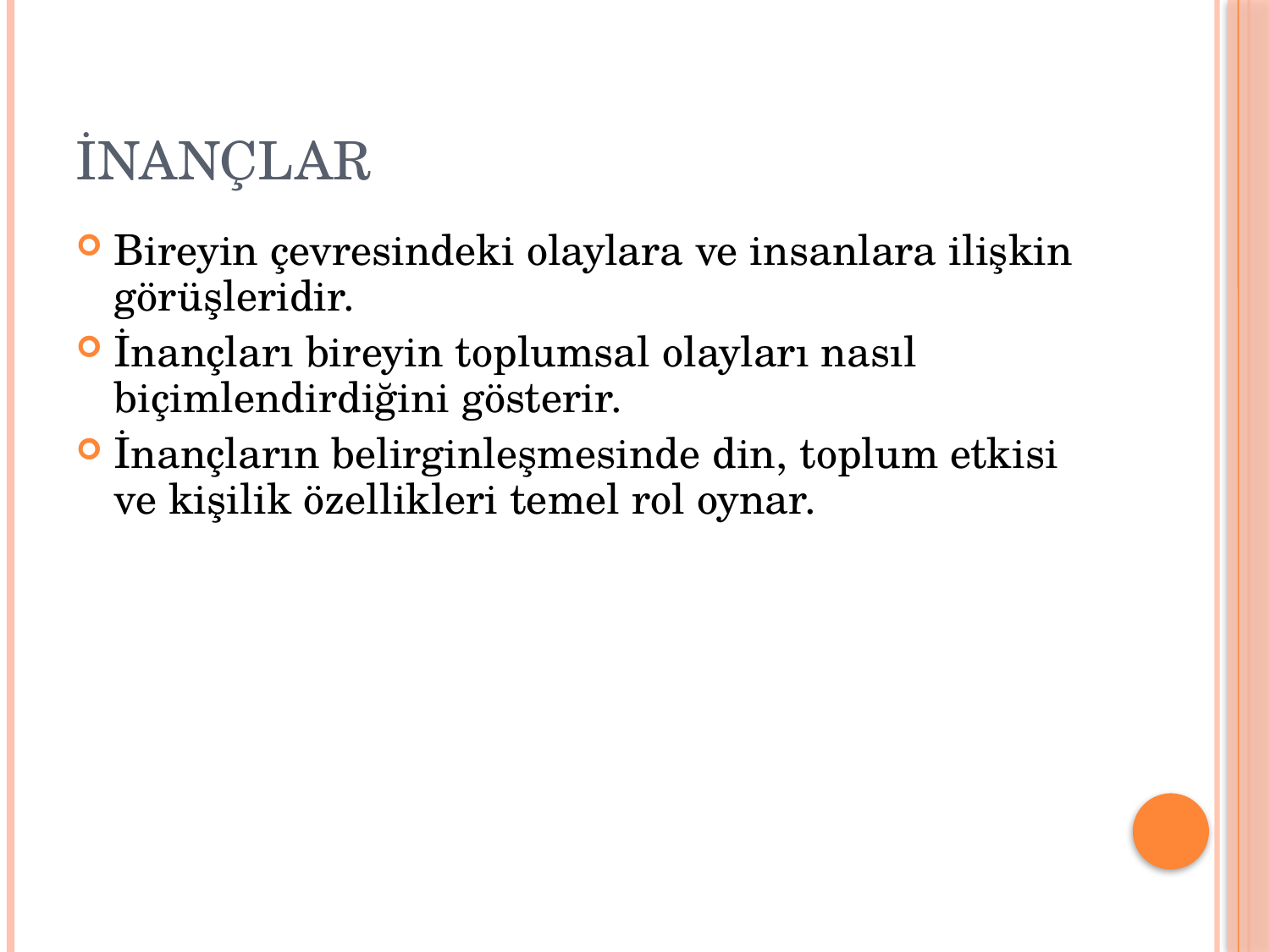

# İnançlar
Bireyin çevresindeki olaylara ve insanlara ilişkin görüşleridir.
İnançları bireyin toplumsal olayları nasıl biçimlendirdiğini gösterir.
İnançların belirginleşmesinde din, toplum etkisi ve kişilik özellikleri temel rol oynar.